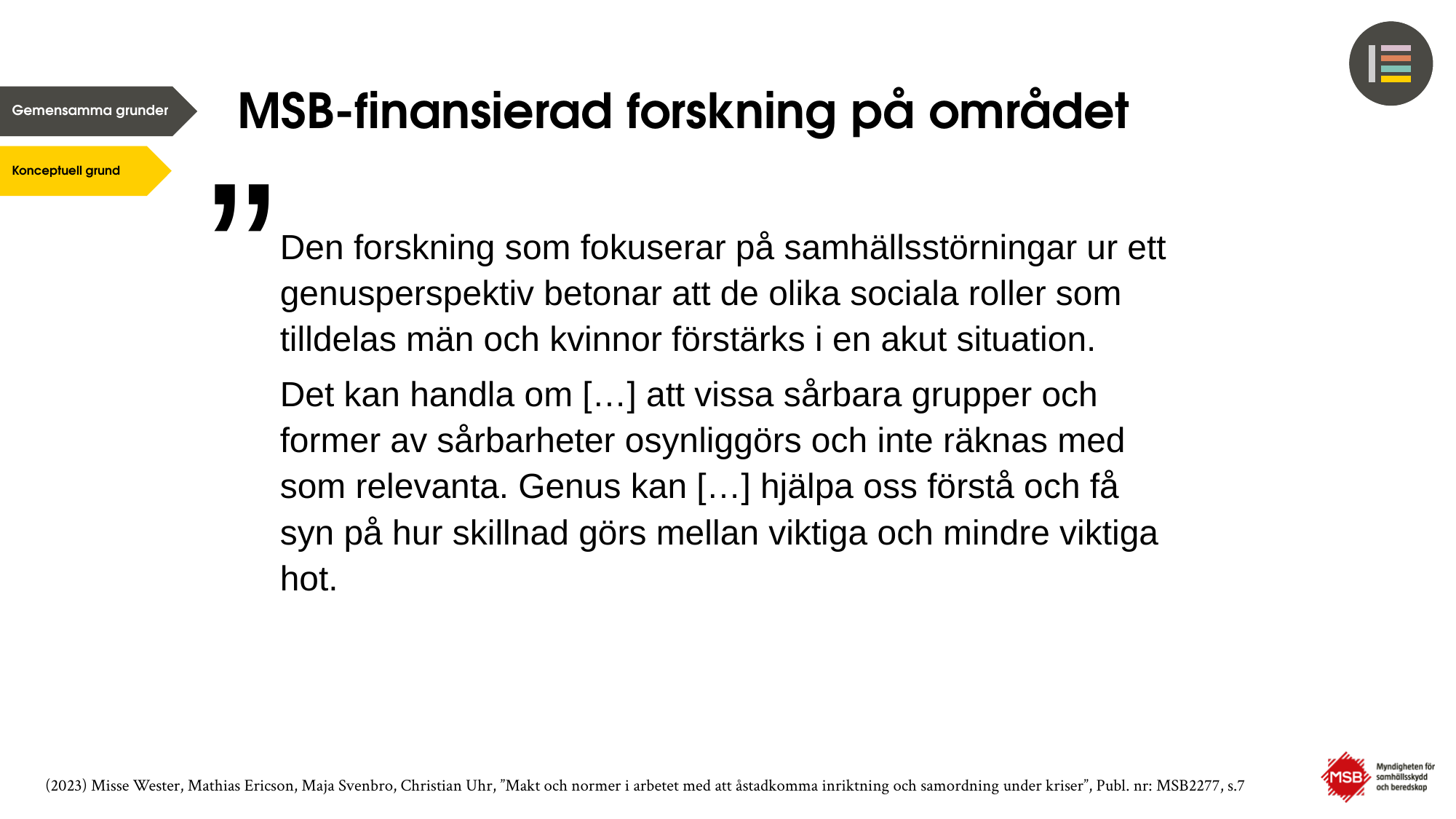

# MSB-finansierad forskning på området
”
Den forskning som fokuserar på samhällsstörningar ur ett genusperspektiv betonar att de olika sociala roller som tilldelas män och kvinnor förstärks i en akut situation.
Det kan handla om […] att vissa sårbara grupper och former av sårbarheter osynliggörs och inte räknas med som relevanta. Genus kan […] hjälpa oss förstå och få syn på hur skillnad görs mellan viktiga och mindre viktiga hot.
(2023) Misse Wester, Mathias Ericson, Maja Svenbro, Christian Uhr, ”Makt och normer i arbetet med att åstadkomma inriktning och samordning under kriser”, Publ. nr: MSB2277, s.7